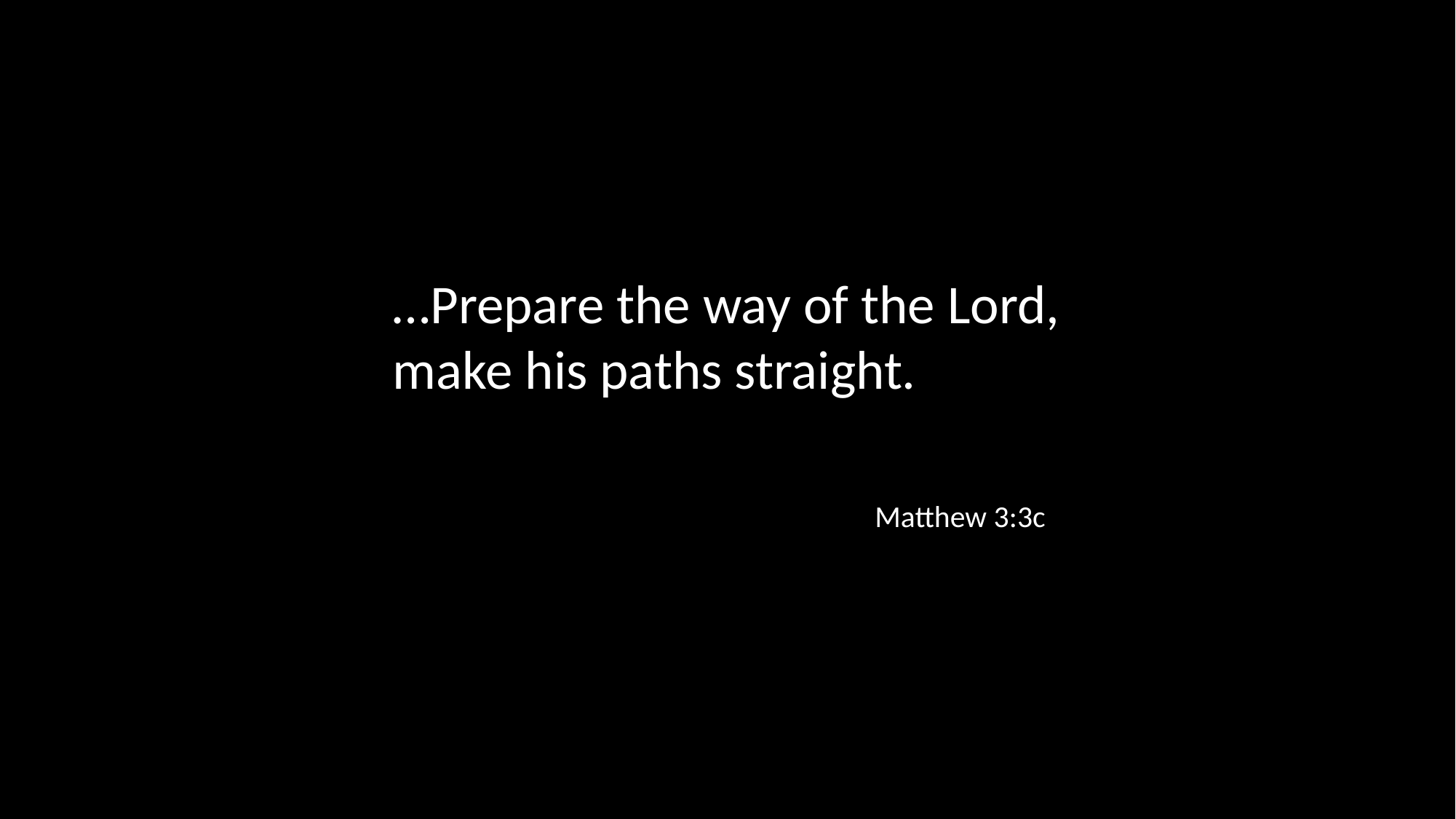

…Prepare the way of the Lord, make his paths straight.
Matthew 3:3c